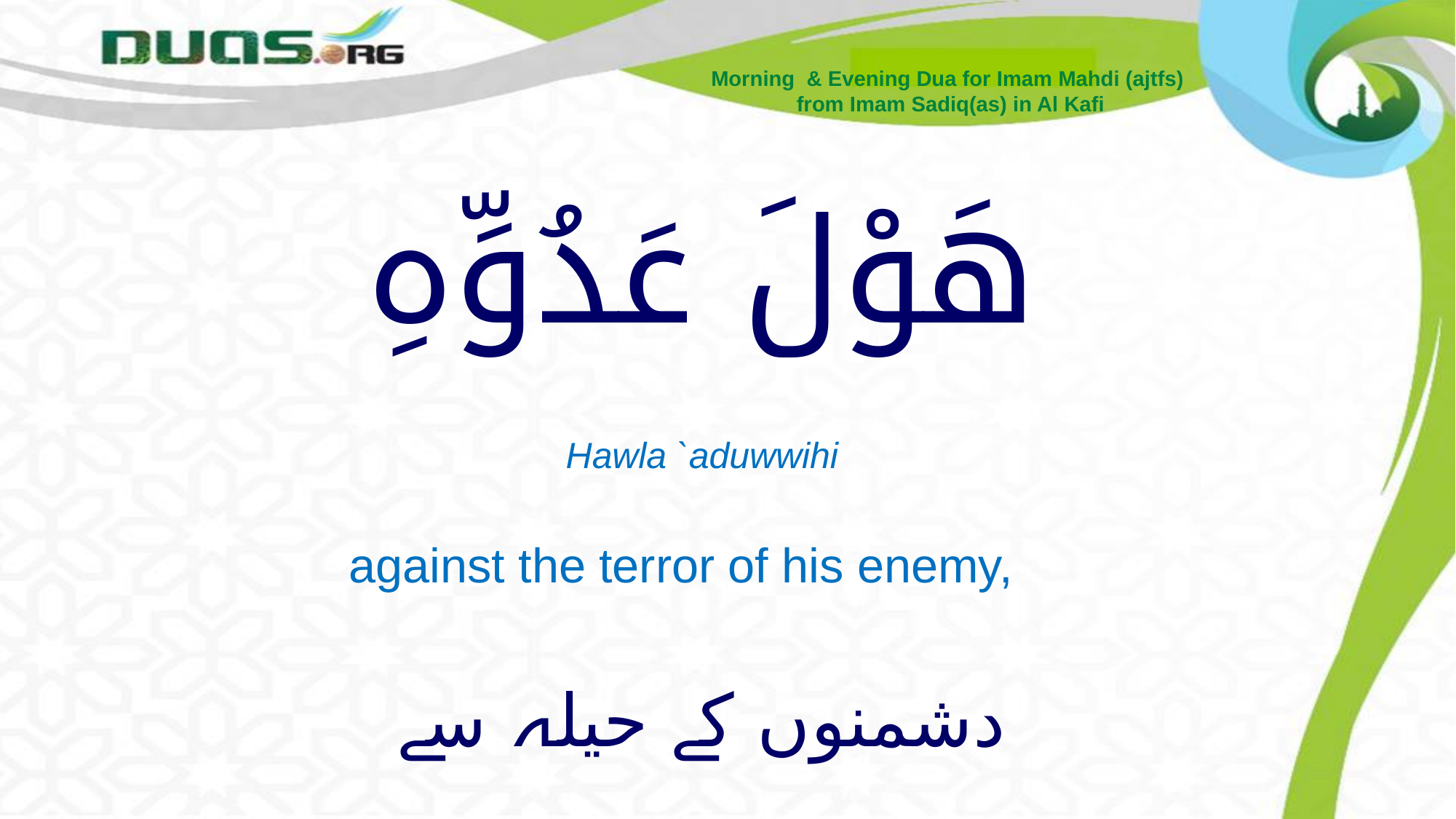

Morning  & Evening Dua for Imam Mahdi (ajtfs)
from Imam Sadiq(as) in Al Kafi
# هَوْلَ عَدُوِّهِ

Hawla `aduwwihi

against the terror of his enemy,
دشمنوں کے حیلہ سے